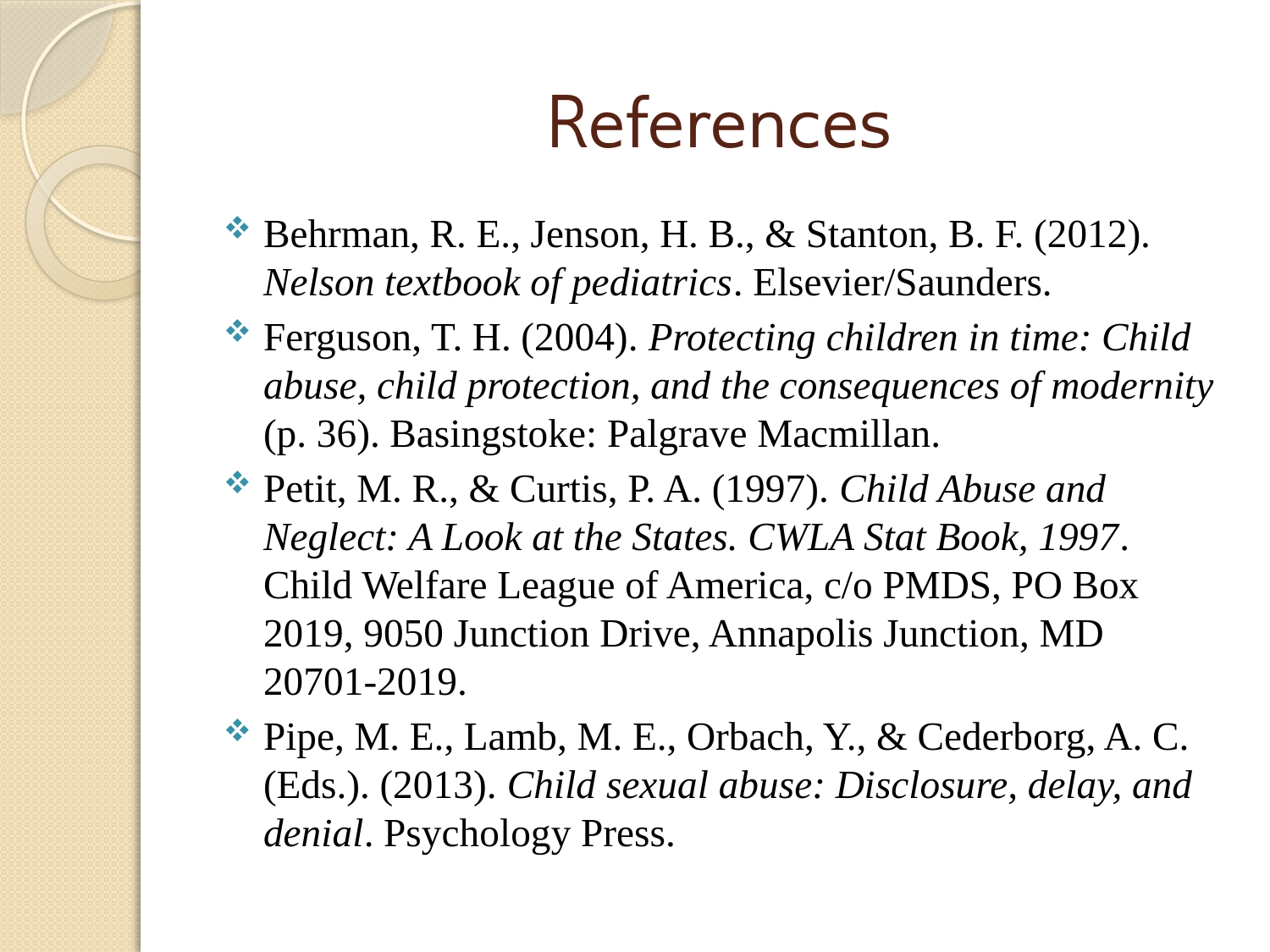

# References
Behrman, R. E., Jenson, H. B., & Stanton, B. F. (2012). Nelson textbook of pediatrics. Elsevier/Saunders.
Ferguson, T. H. (2004). Protecting children in time: Child abuse, child protection, and the consequences of modernity (p. 36). Basingstoke: Palgrave Macmillan.
Petit, M. R., & Curtis, P. A. (1997). Child Abuse and Neglect: A Look at the States. CWLA Stat Book, 1997. Child Welfare League of America, c/o PMDS, PO Box 2019, 9050 Junction Drive, Annapolis Junction, MD 20701-2019.
Pipe, M. E., Lamb, M. E., Orbach, Y., & Cederborg, A. C. (Eds.). (2013). Child sexual abuse: Disclosure, delay, and denial. Psychology Press.